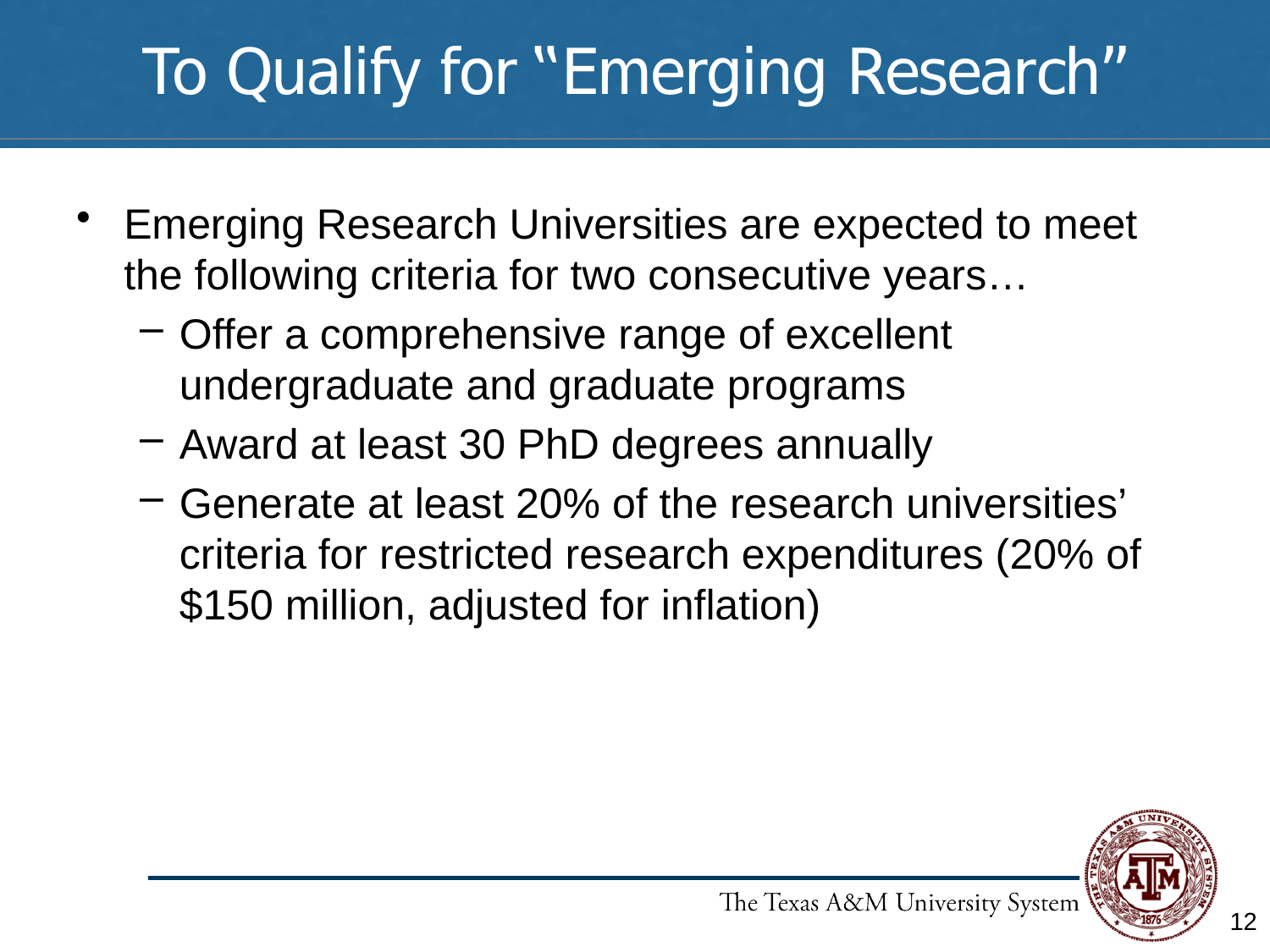

# To Qualify for “Emerging Research”
Emerging Research Universities are expected to meet the following criteria for two consecutive years…
Offer a comprehensive range of excellent undergraduate and graduate programs
Award at least 30 PhD degrees annually
Generate at least 20% of the research universities’ criteria for restricted research expenditures (20% of $150 million, adjusted for inflation)
12